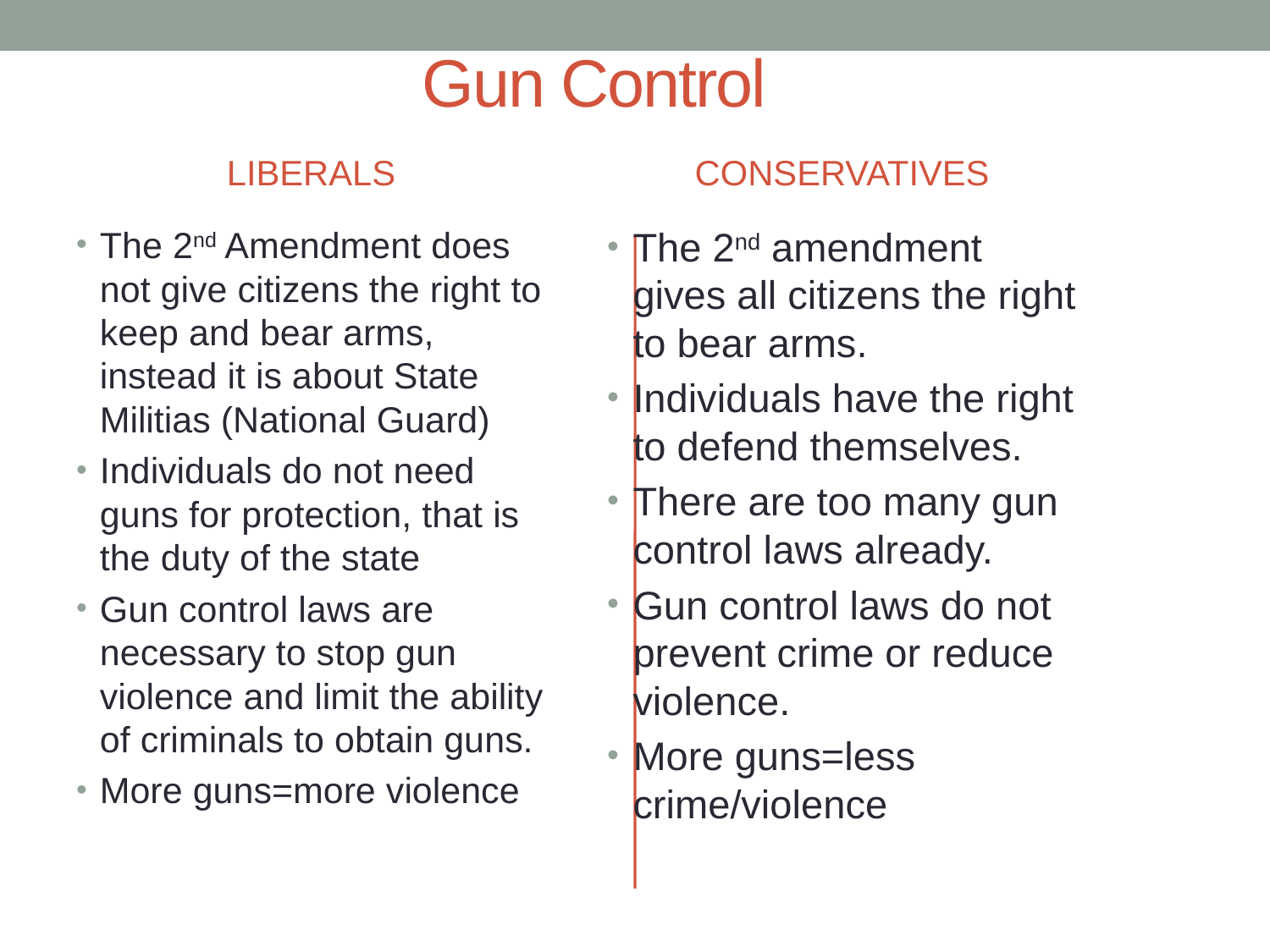

# Gun Control
LIBERALS
CONSERVATIVES
The 2nd Amendment does not give citizens the right to keep and bear arms, instead it is about State Militias (National Guard)
Individuals do not need guns for protection, that is the duty of the state
Gun control laws are necessary to stop gun violence and limit the ability of criminals to obtain guns.
More guns=more violence

The 2nd amendment gives all citizens the right to bear arms.
Individuals have the right to defend themselves.
There are too many gun control laws already.
Gun control laws do not prevent crime or reduce violence.
More guns=less crime/violence